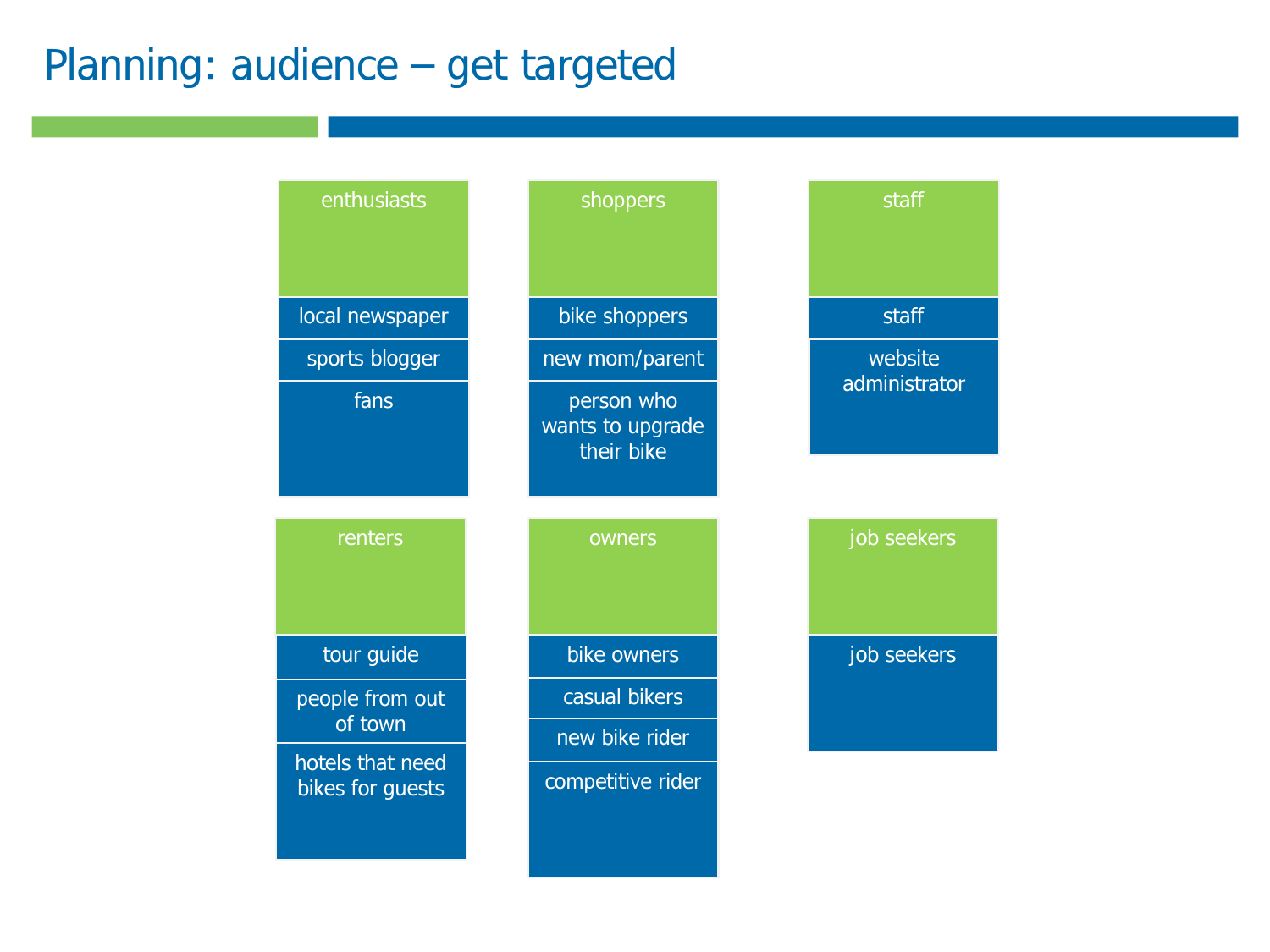

Planning: audience – get targeted

enthusiasts
shoppers
staff
local newspaper
bike shoppers
staff
sports blogger
new mom/parent
website administrator
fans
person who wants to upgrade their bike
renters
owners
job seekers
tour guide
bike owners
job seekers
casual bikers
people from out of town
new bike rider
hotels that need bikes for guests
competitive rider